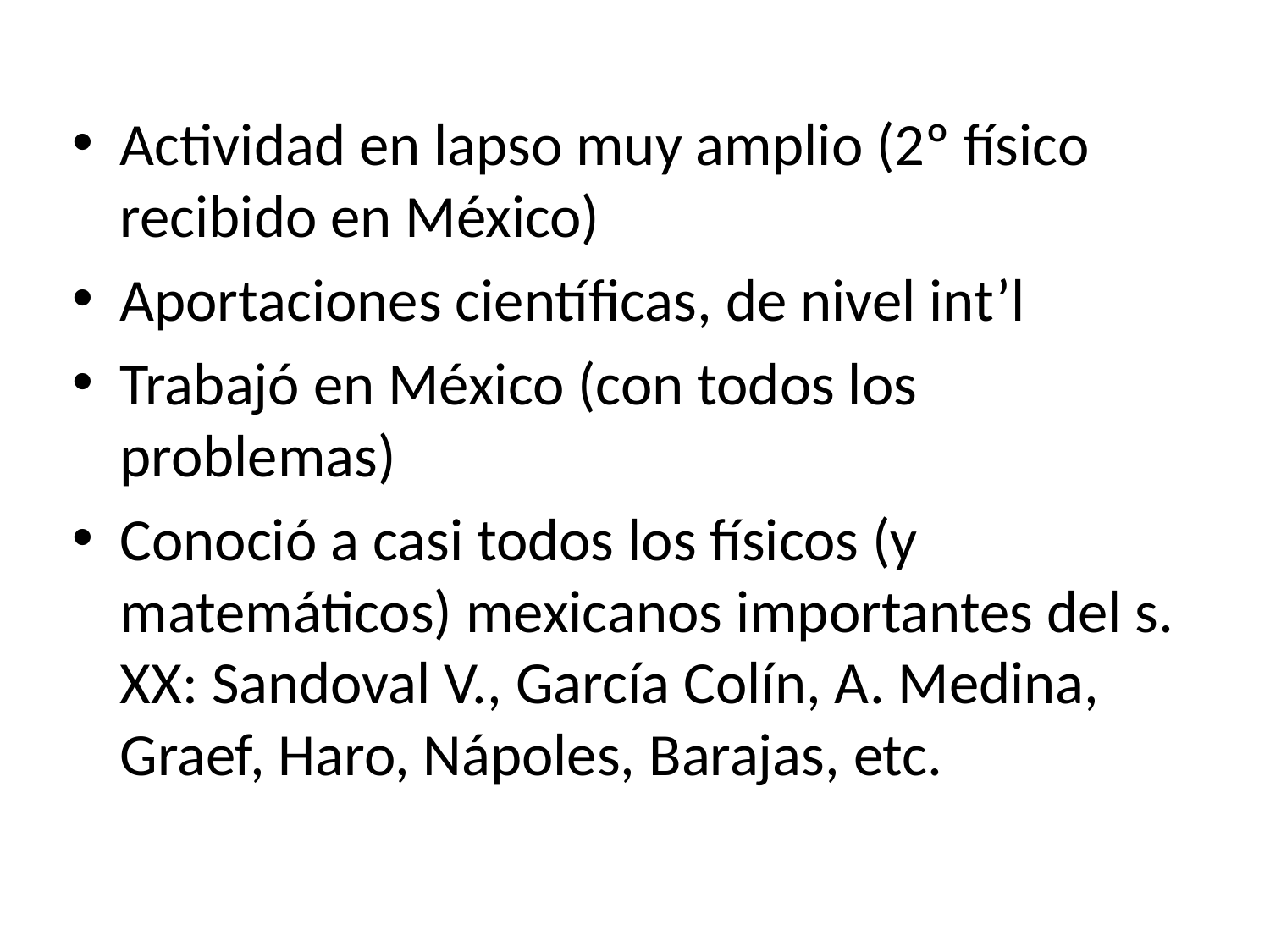

Actividad en lapso muy amplio (2º físico recibido en México)
Aportaciones científicas, de nivel int’l
Trabajó en México (con todos los problemas)
Conoció a casi todos los físicos (y matemáticos) mexicanos importantes del s. XX: Sandoval V., García Colín, A. Medina, Graef, Haro, Nápoles, Barajas, etc.